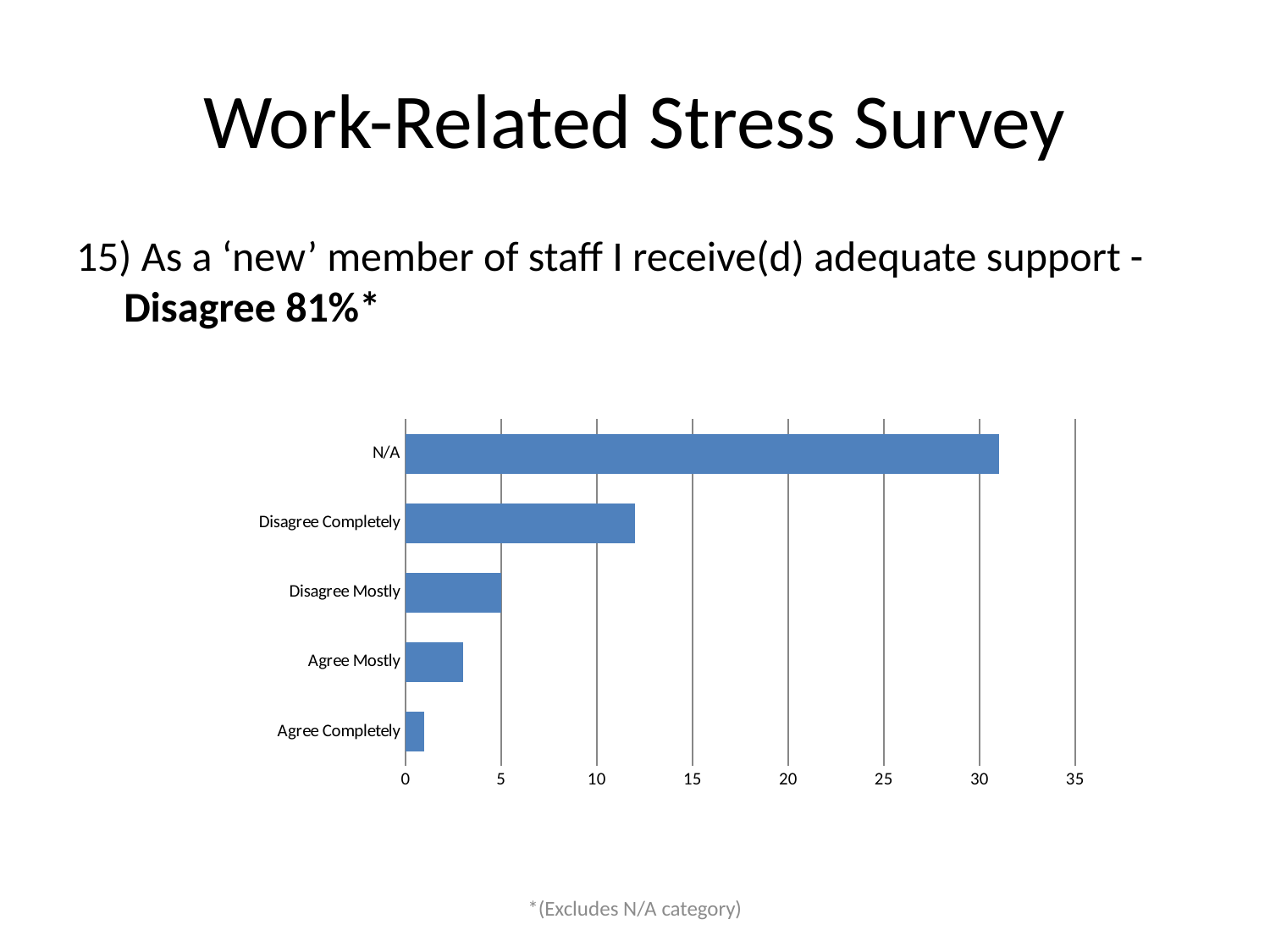

# Work-Related Stress Survey
15) As a ‘new’ member of staff I receive(d) adequate support - Disagree 81%*

### Chart

| Category |  |
|---|---|
| Agree Completely | 1.0 |
| Agree Mostly | 3.0 |
| Disagree Mostly | 5.0 |
| Disagree Completely | 12.0 |
| N/A | 31.0 |
*(Excludes N/A category)